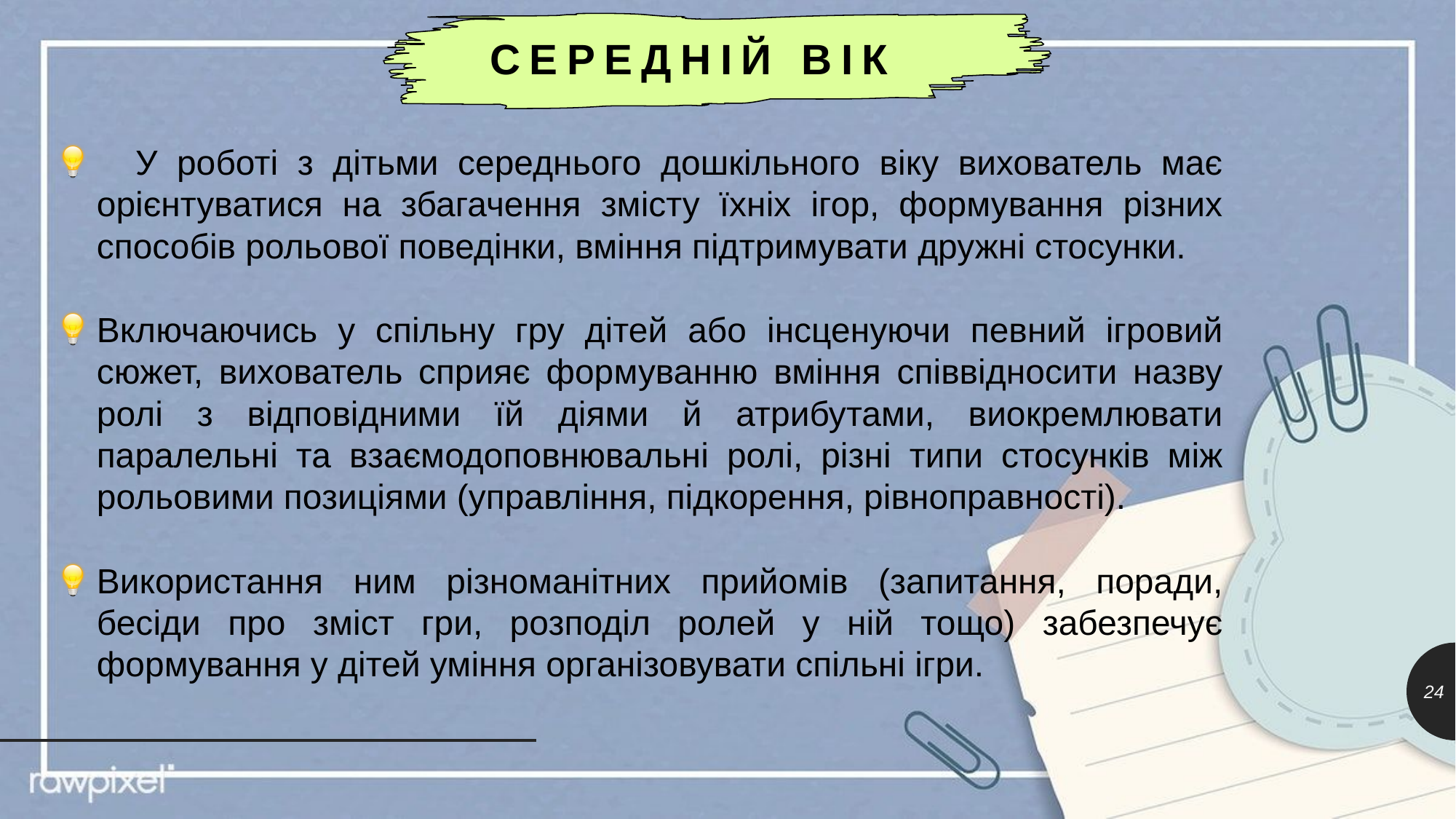

СЕРЕДНІЙ ВІК
  У роботі з дітьми середнього дошкільного віку вихователь має орієнтуватися на збагачення змісту їхніх ігор, формування різних способів рольової поведінки, вміння підтримувати дружні стосунки.

Включаючись у спільну гру дітей або інсценуючи певний ігровий сюжет, вихователь сприяє формуванню вміння співвідносити назву ролі з відповідними їй діями й атрибутами, виокремлювати паралельні та взаємодоповнювальні ролі, різні типи стосунків між рольовими позиціями (управління, підкорення, рівноправності).

Використання ним різноманітних прийомів (запитання, поради, бесіди про зміст гри, розподіл ролей у ній тощо) забезпечує формування у дітей уміння організовувати спільні ігри.
24